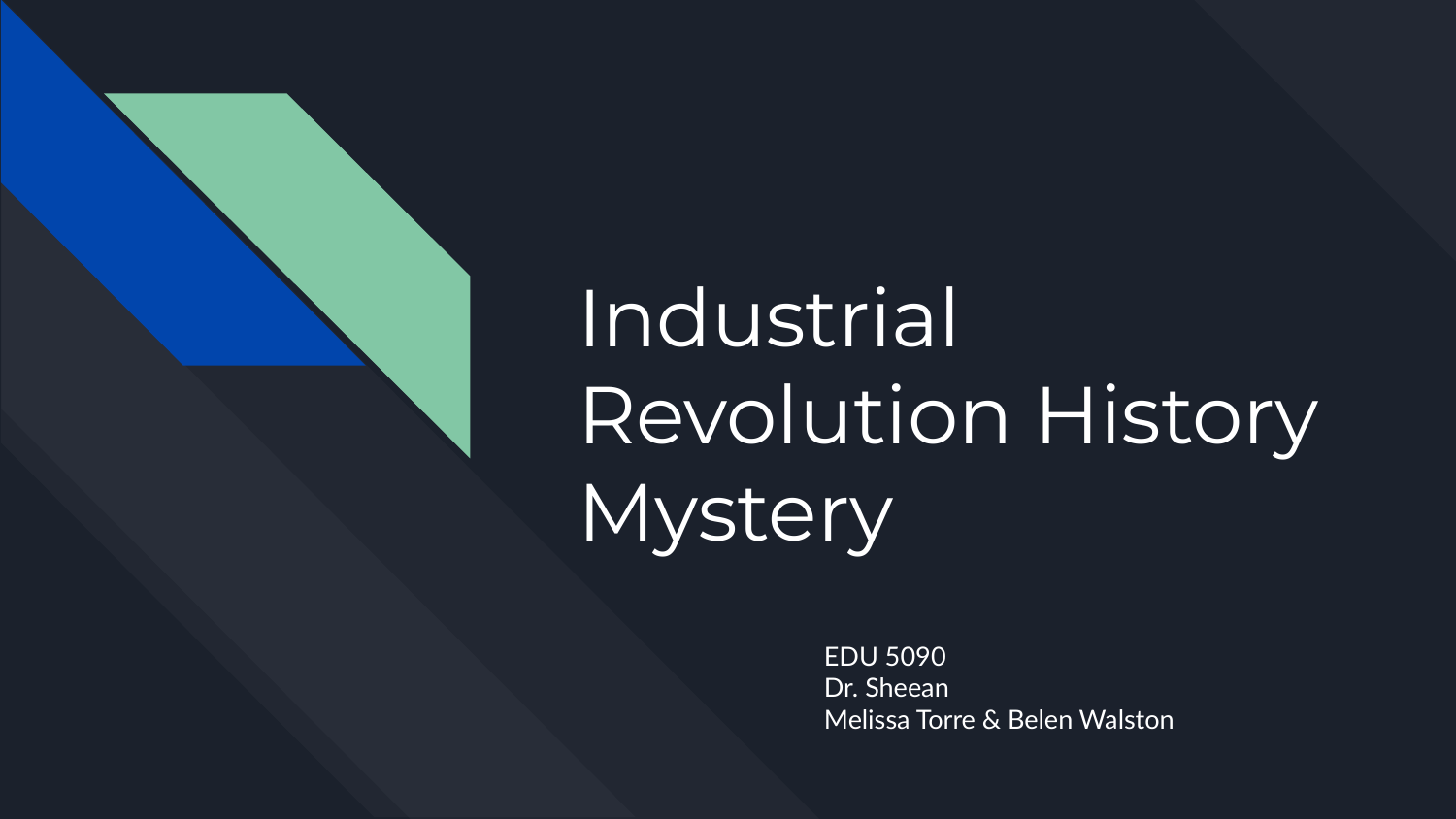

# Industrial Revolution History Mystery
EDU 5090
Dr. Sheean
Melissa Torre & Belen Walston